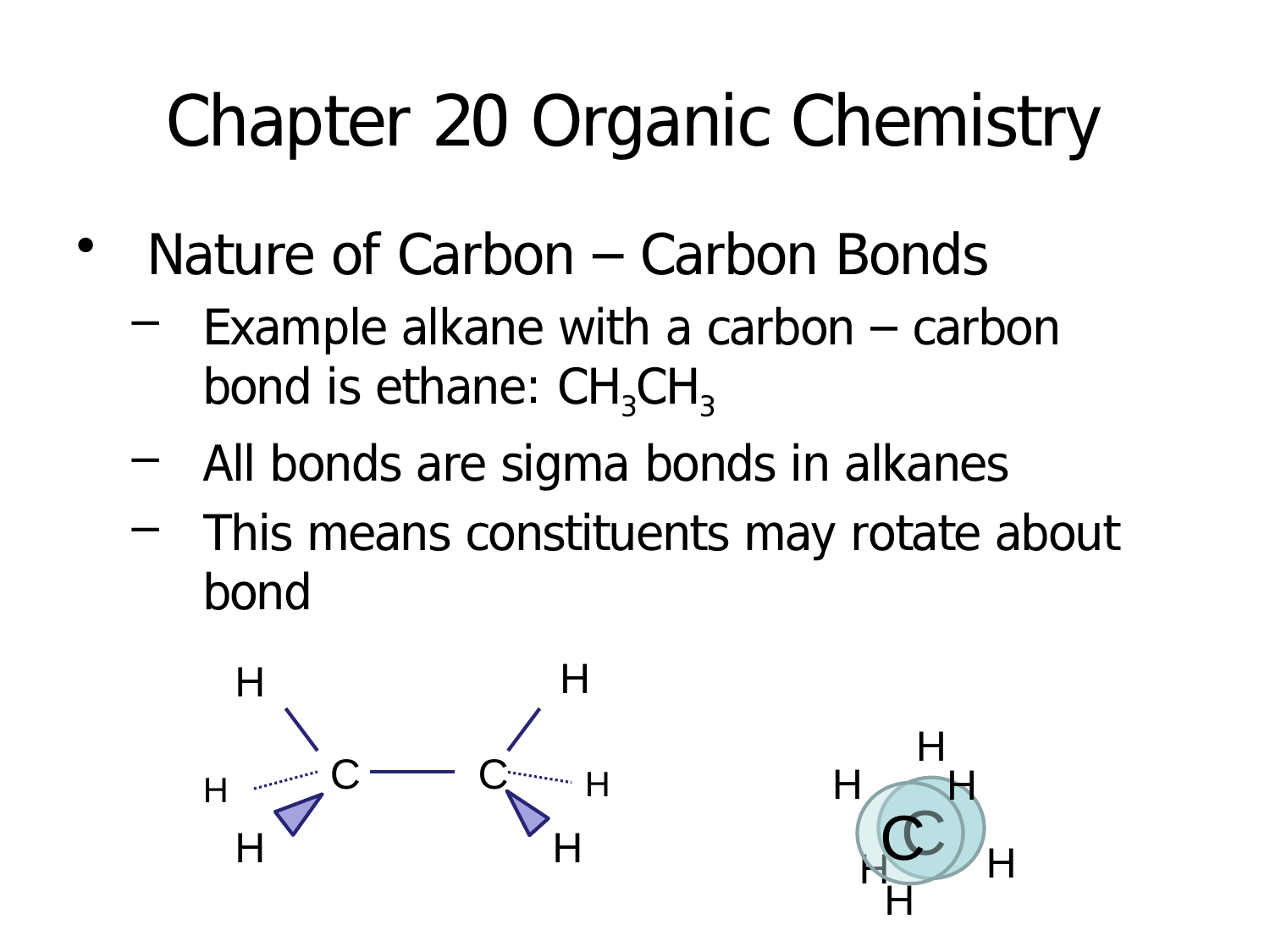

Chapter 20 Organic Chemistry
Nature of Carbon – Carbon Bonds
Example alkane with a carbon – carbon bond is ethane: CH3CH3
All bonds are sigma bonds in alkanes
This means constituents may rotate about bond
H
H
H
C
C
H
H

C
H
H
H

C

H
H
H
H